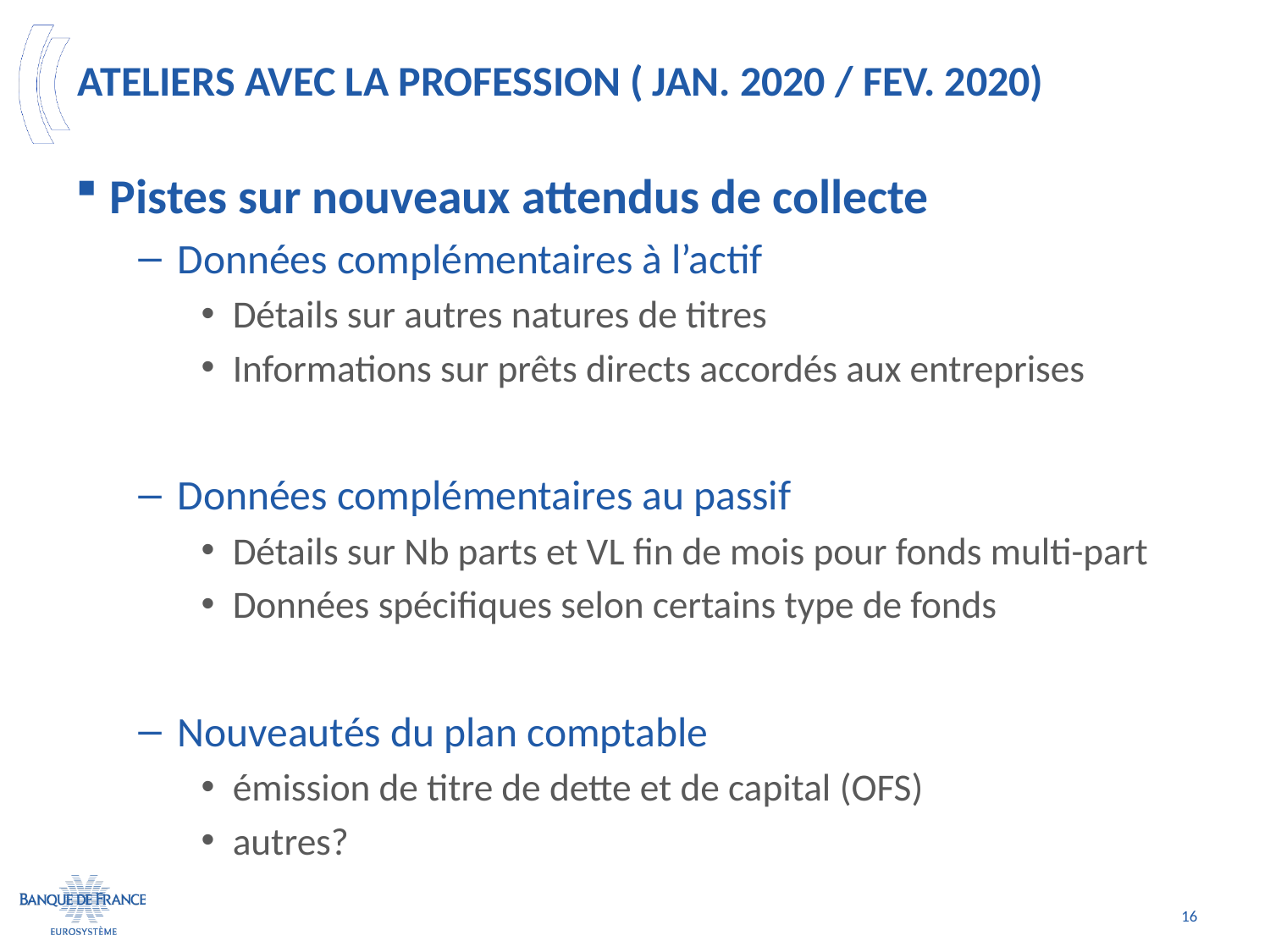

# ATELIERS AVEc LA PROFESSION ( jan. 2020 / FEV. 2020)
Pistes sur nouveaux attendus de collecte
Données complémentaires à l’actif
Détails sur autres natures de titres
Informations sur prêts directs accordés aux entreprises

Données complémentaires au passif
Détails sur Nb parts et VL fin de mois pour fonds multi-part
Données spécifiques selon certains type de fonds

Nouveautés du plan comptable
émission de titre de dette et de capital (OFS)
autres?

16